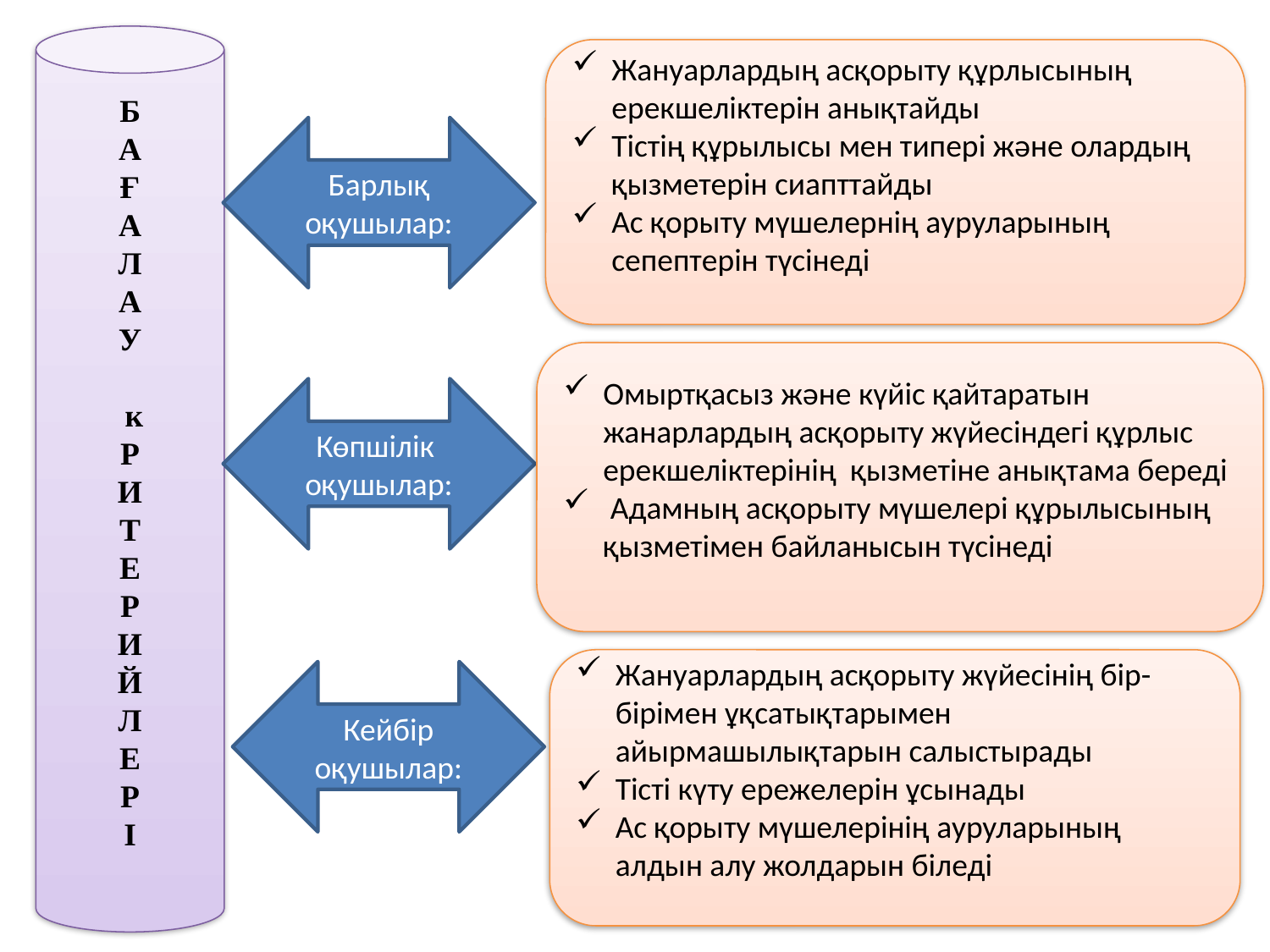

Б
А
Ғ
А
Л
А
У

 к
Р
И
Т
Е
Р
И
Й
Л
Е
Р
І

Жануарлардың асқорыту құрлысының ерекшеліктерін анықтайды
Тістің құрылысы мен типері және олардың қызметерін сиапттайды
Ас қорыту мүшелернің ауруларының сепептерін түсінеді

Барлық оқушылар:

Омыртқасыз және күйіс қайтаратын жанарлардың асқорыту жүйесіндегі құрлыс ерекшеліктерінің  қызметіне анықтама береді
 Адамның асқорыту мүшелері құрылысының қызметімен байланысын түсінеді

Көпшілік
оқушылар:

Жануарлардың асқорыту жүйесінің бір-бірімен ұқсатықтарымен айырмашылықтарын салыстырады
Тісті күту ережелерін ұсынады
Ас қорыту мүшелерінің ауруларының алдын алу жолдарын біледі

Кейбір оқушылар: